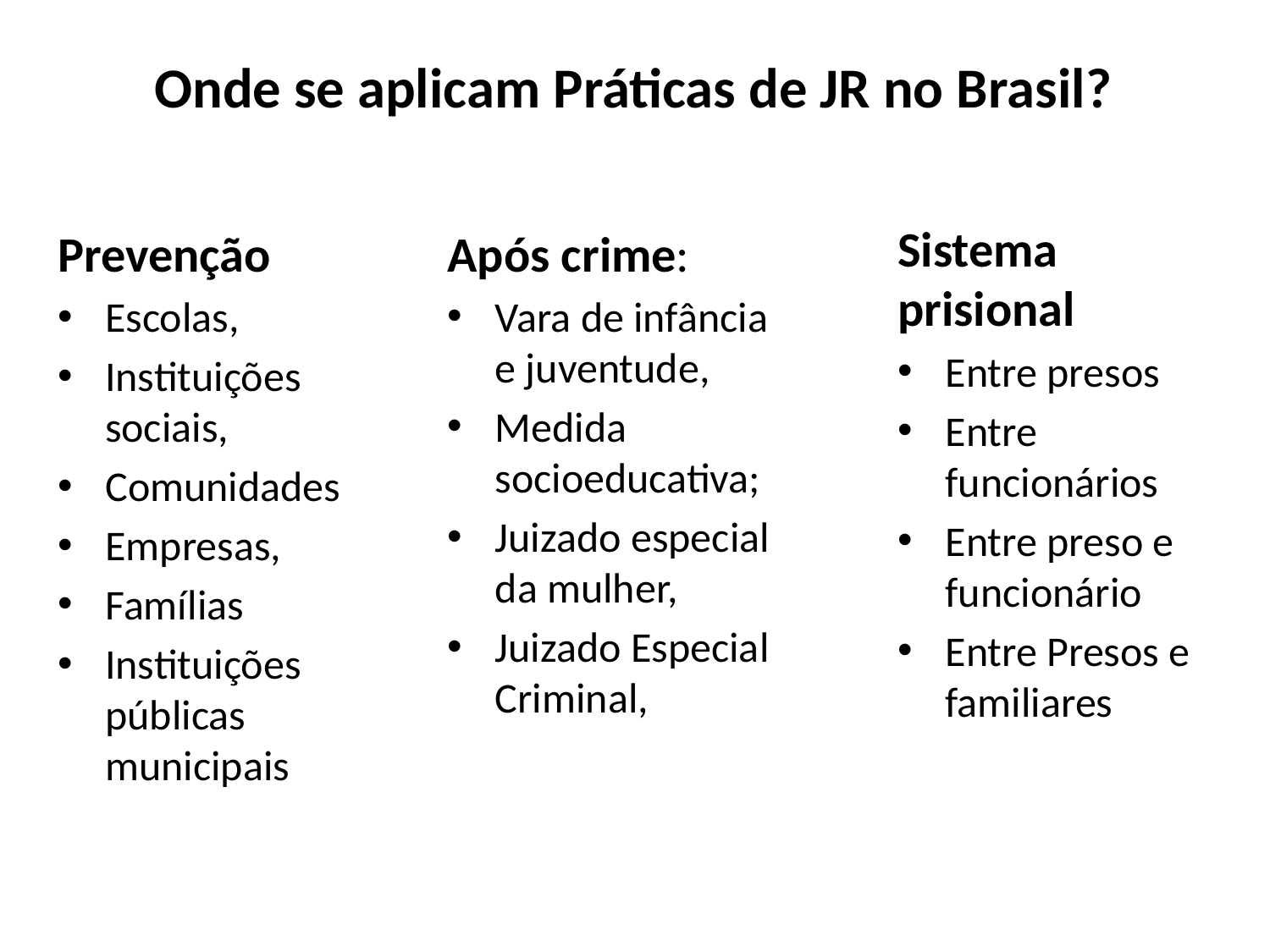

# Onde se aplicam Práticas de JR no Brasil?
Sistema prisional
Entre presos
Entre funcionários
Entre preso e funcionário
Entre Presos e familiares

Prevenção
Escolas,
Instituições sociais,
Comunidades
Empresas,
Famílias
Instituições públicas municipais

Após crime:
Vara de infância e juventude,
Medida socioeducativa;
Juizado especial da mulher,
Juizado Especial Criminal,